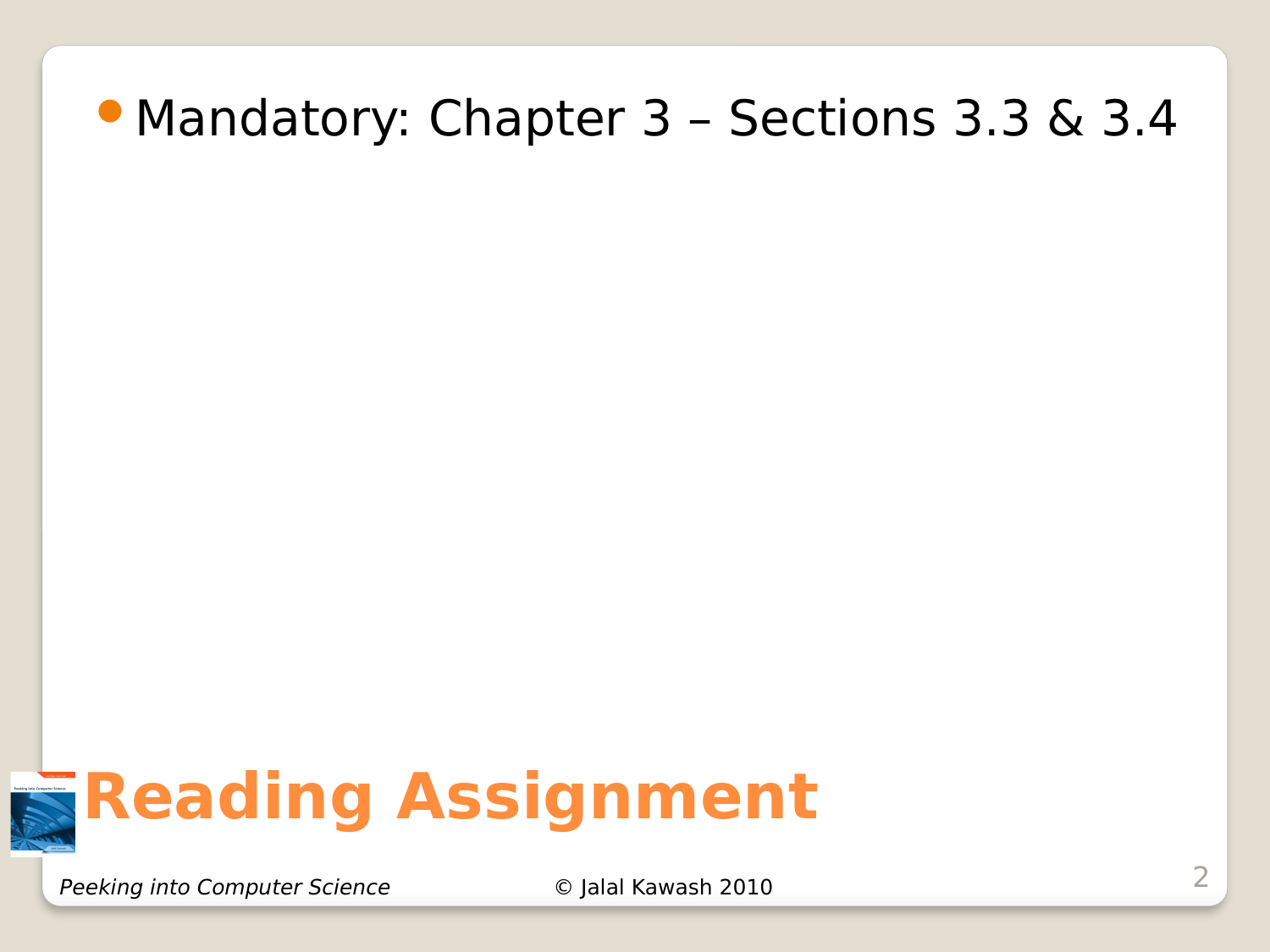

Mandatory: Chapter 3 – Sections 3.3 & 3.4
# Reading Assignment
2